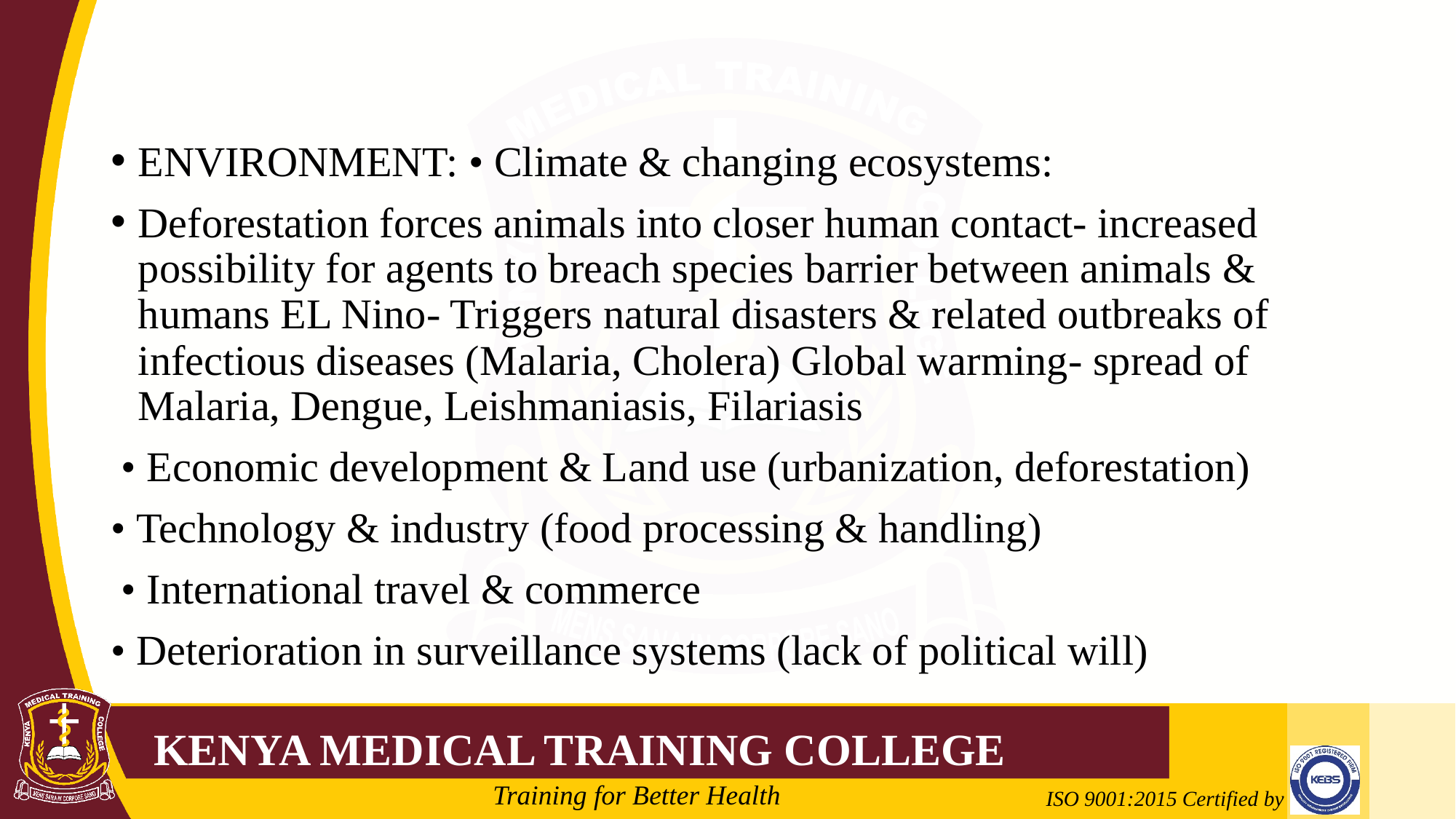

#
ENVIRONMENT: • Climate & changing ecosystems:
Deforestation forces animals into closer human contact- increased possibility for agents to breach species barrier between animals & humans EL Nino- Triggers natural disasters & related outbreaks of infectious diseases (Malaria, Cholera) Global warming- spread of Malaria, Dengue, Leishmaniasis, Filariasis
 • Economic development & Land use (urbanization, deforestation)
• Technology & industry (food processing & handling)
 • International travel & commerce
• Deterioration in surveillance systems (lack of political will)